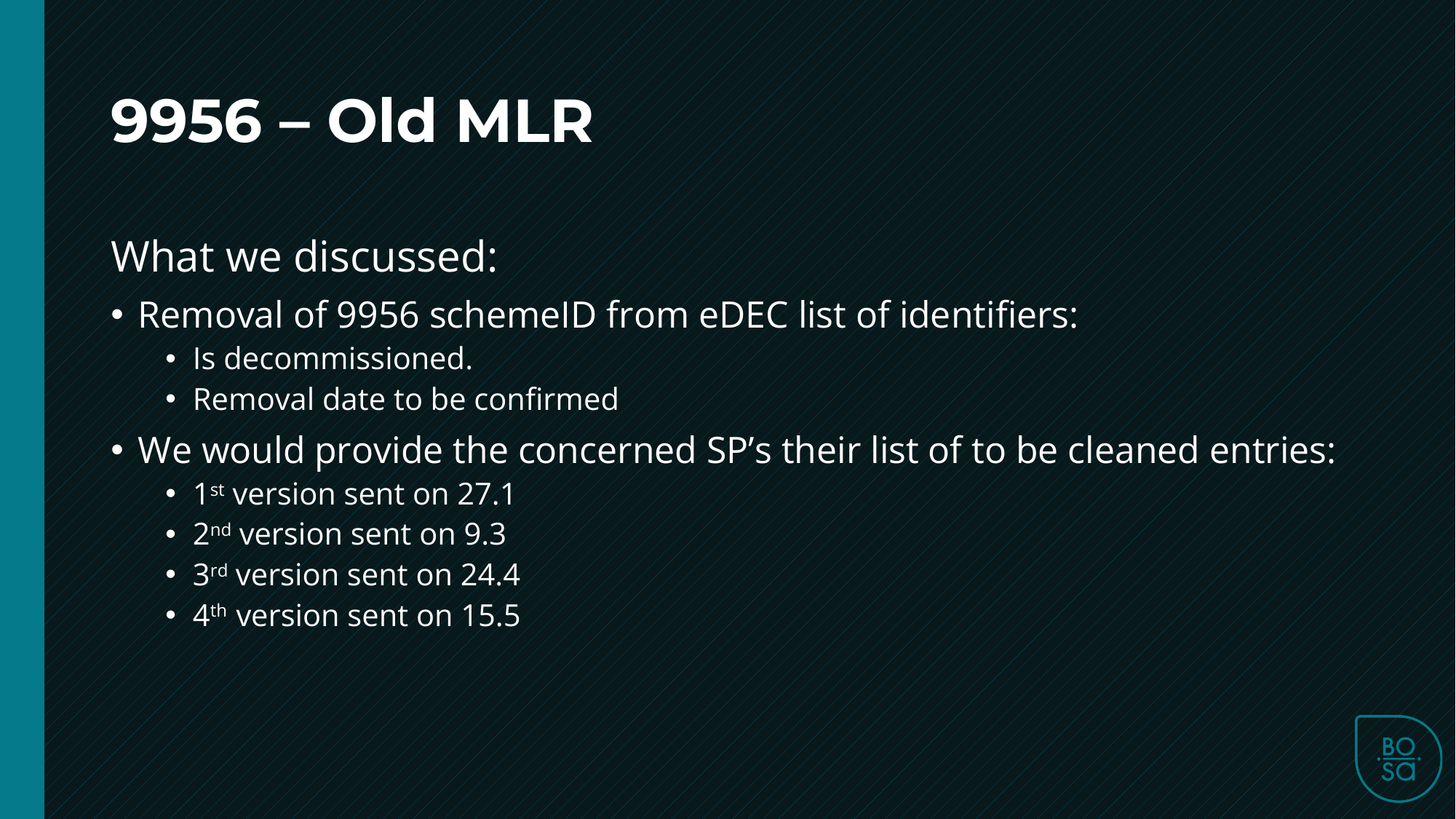

9956 – Old MLR
What we discussed:
Removal of 9956 schemeID from eDEC list of identifiers:
Is decommissioned.
Removal date to be confirmed
We would provide the concerned SP’s their list of to be cleaned entries:
1st version sent on 27.1
2nd version sent on 9.3
3rd version sent on 24.4
4th  version sent on 15.5